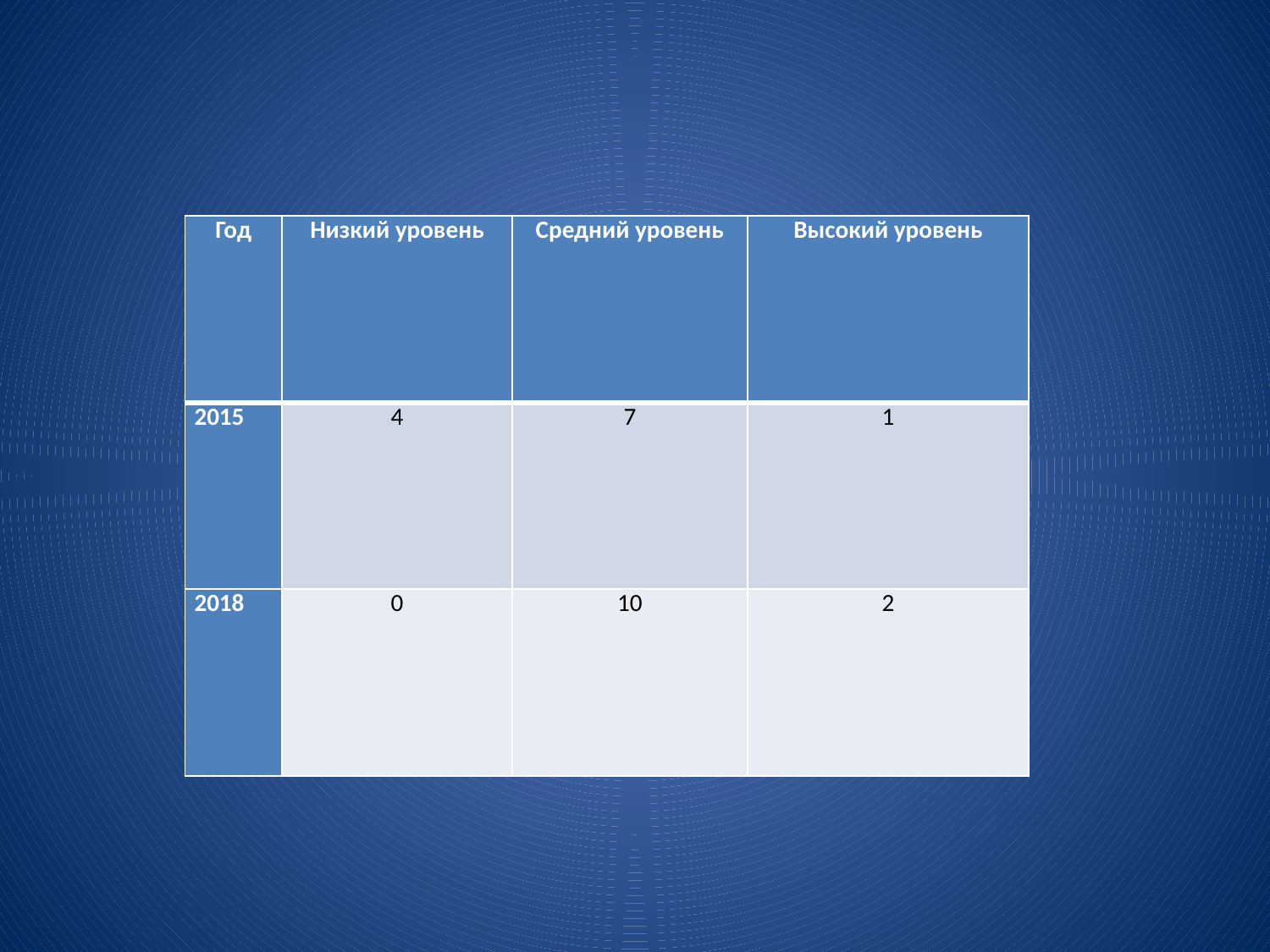

#
| Год | Низкий уровень | Средний уровень | Высокий уровень |
| --- | --- | --- | --- |
| 2015 | 4 | 7 | 1 |
| 2018 | 0 | 10 | 2 |